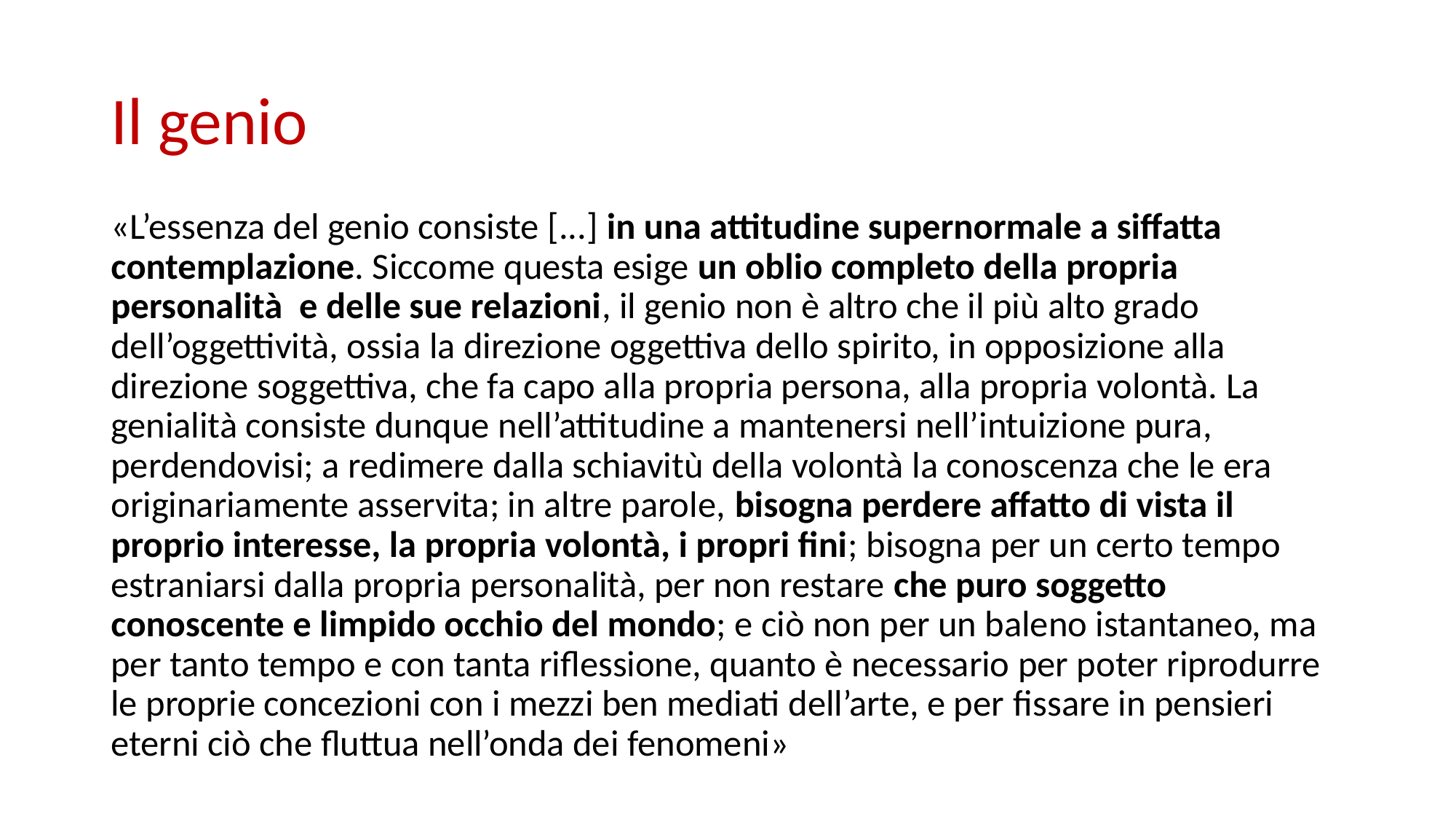

# Il genio
«L’essenza del genio consiste [...] in una attitudine supernormale a siffatta contemplazione. Siccome questa esige un oblio completo della propria personalità  e delle sue relazioni, il genio non è altro che il più alto grado dell’oggettività, ossia la direzione oggettiva dello spirito, in opposizione alla direzione soggettiva, che fa capo alla propria persona, alla propria volontà. La genialità consiste dunque nell’attitudine a mantenersi nell’intuizione pura, perdendovisi; a redimere dalla schiavitù della volontà la conoscenza che le era originariamente asservita; in altre parole, bisogna perdere affatto di vista il proprio interesse, la propria volontà, i propri ﬁni; bisogna per un certo tempo estraniarsi dalla propria personalità, per non restare che puro soggetto conoscente e limpido occhio del mondo; e ciò non per un baleno istantaneo, ma per tanto tempo e con tanta riflessione, quanto è necessario per poter riprodurre le proprie concezioni con i mezzi ben mediati dell’arte, e per ﬁssare in pensieri eterni ciò che fluttua nell’onda dei fenomeni»